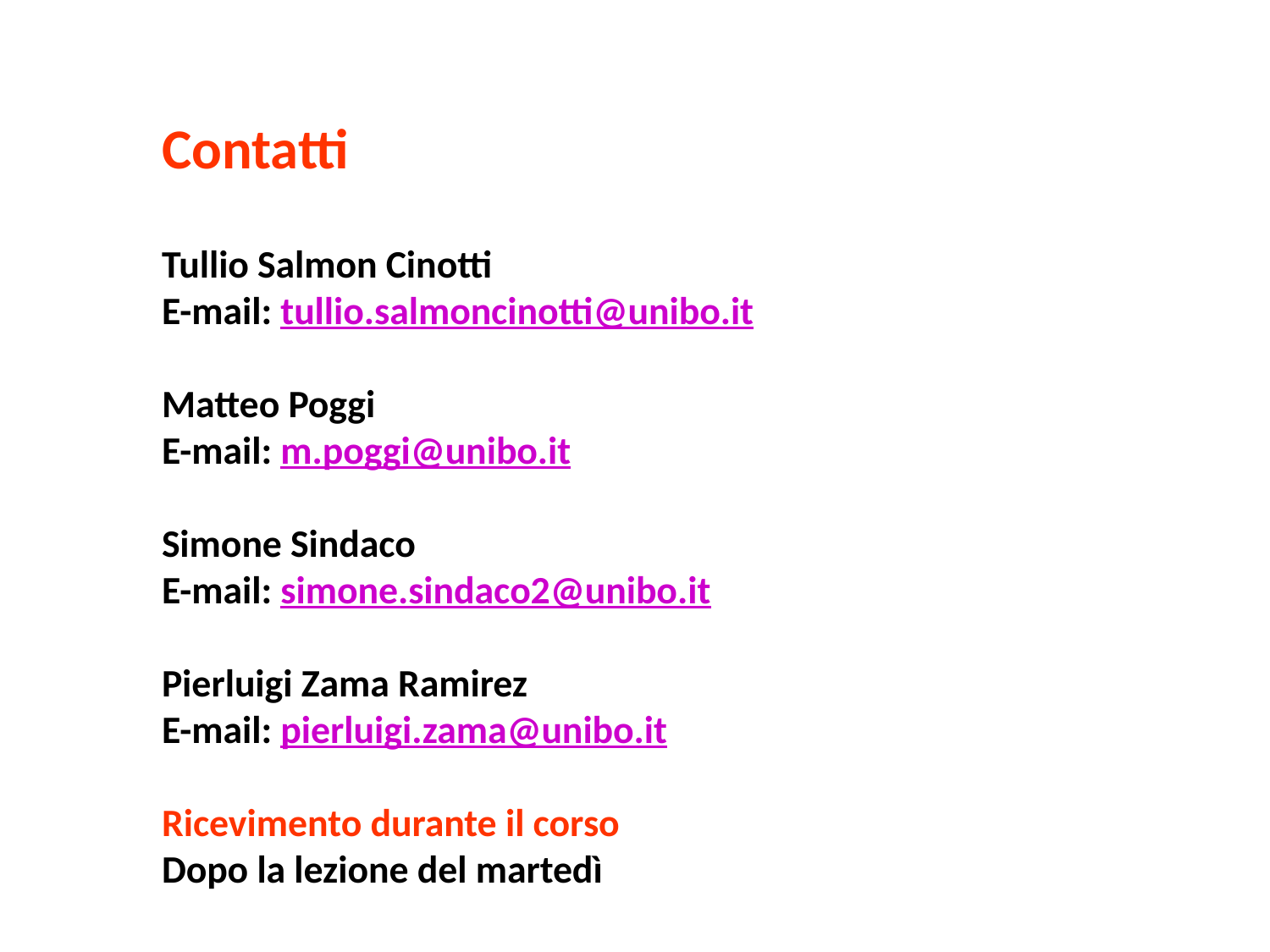

Contatti
Tullio Salmon Cinotti
E-mail: tullio.salmoncinotti@unibo.it

Matteo Poggi
E-mail: m.poggi@unibo.it

Simone Sindaco
E-mail: simone.sindaco2@unibo.it

Pierluigi Zama Ramirez
E-mail: pierluigi.zama@unibo.it

Ricevimento durante il corso
Dopo la lezione del martedì